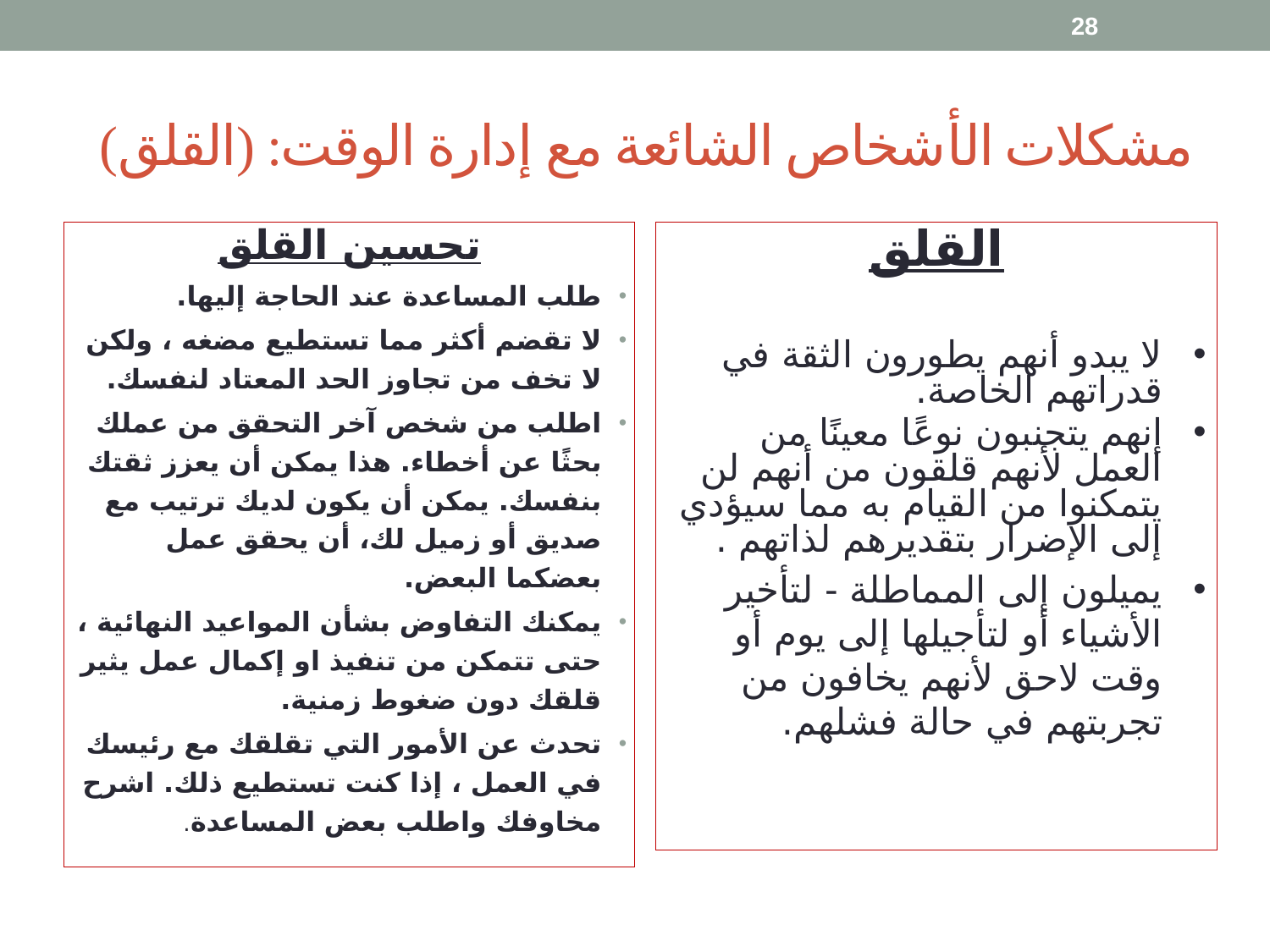

28
# مشكلات الأشخاص الشائعة مع إدارة الوقت: (القلق)
تحسين القلق
طلب المساعدة عند الحاجة إليها.
لا تقضم أكثر مما تستطيع مضغه ، ولكن لا تخف من تجاوز الحد المعتاد لنفسك.
اطلب من شخص آخر التحقق من عملك بحثًا عن أخطاء. هذا يمكن أن يعزز ثقتك بنفسك. يمكن أن يكون لديك ترتيب مع صديق أو زميل لك، أن يحقق عمل بعضكما البعض.
يمكنك التفاوض بشأن المواعيد النهائية ، حتى تتمكن من تنفيذ او إكمال عمل يثير قلقك دون ضغوط زمنية.
تحدث عن الأمور التي تقلقك مع رئيسك في العمل ، إذا كنت تستطيع ذلك. اشرح مخاوفك واطلب بعض المساعدة.

القلق

لا يبدو أنهم يطورون الثقة في قدراتهم الخاصة.
إنهم يتجنبون نوعًا معينًا من العمل لأنهم قلقون من أنهم لن يتمكنوا من القيام به مما سيؤدي إلى الإضرار بتقديرهم لذاتهم .
يميلون إلى المماطلة - لتأخير الأشياء أو لتأجيلها إلى يوم أو وقت لاحق لأنهم يخافون من تجربتهم في حالة فشلهم.